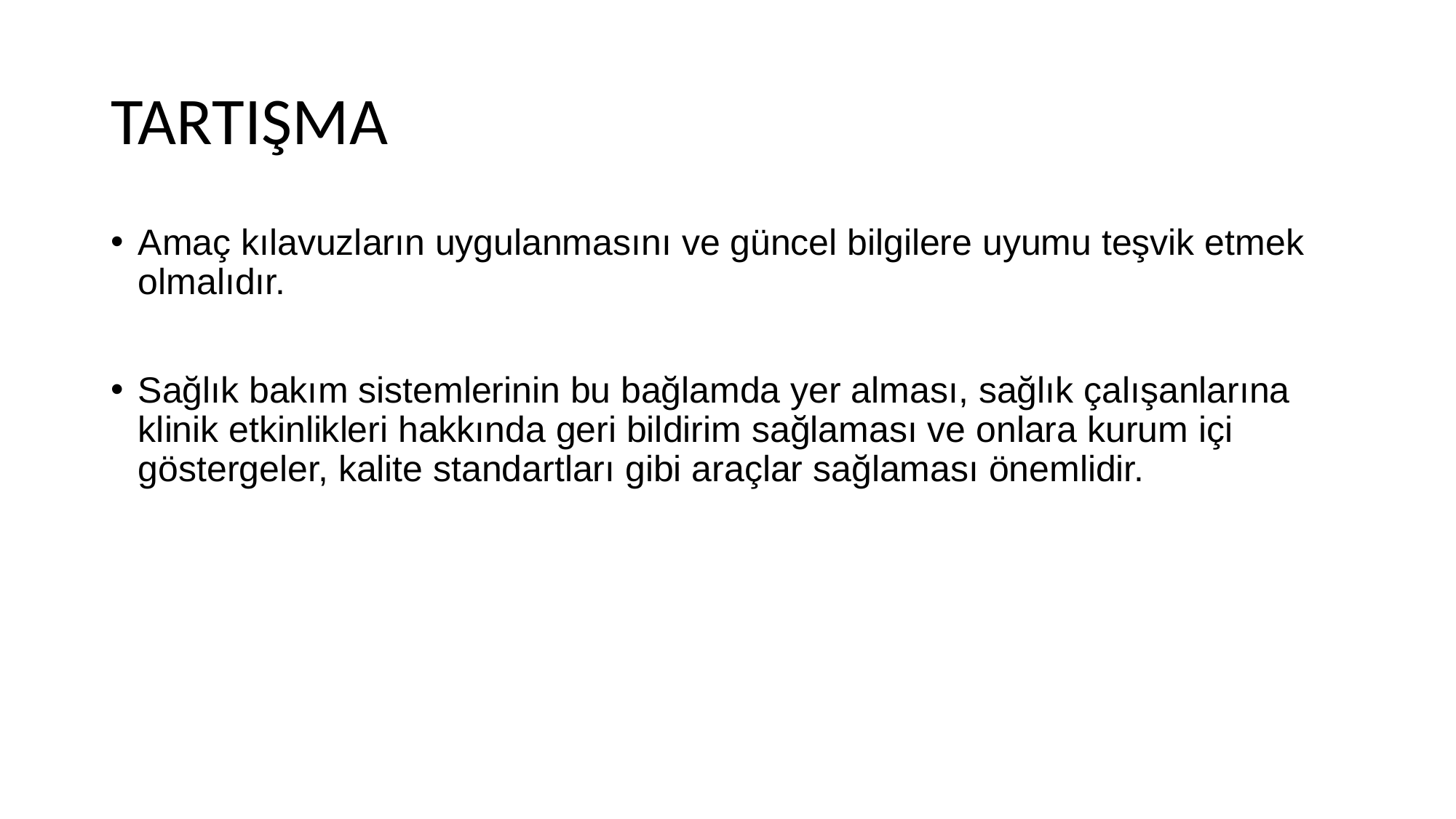

# TARTIŞMA
Amaç kılavuzların uygulanmasını ve güncel bilgilere uyumu teşvik etmek olmalıdır.

Sağlık bakım sistemlerinin bu bağlamda yer alması, sağlık çalışanlarına klinik etkinlikleri hakkında geri bildirim sağlaması ve onlara kurum içi göstergeler, kalite standartları gibi araçlar sağlaması önemlidir.